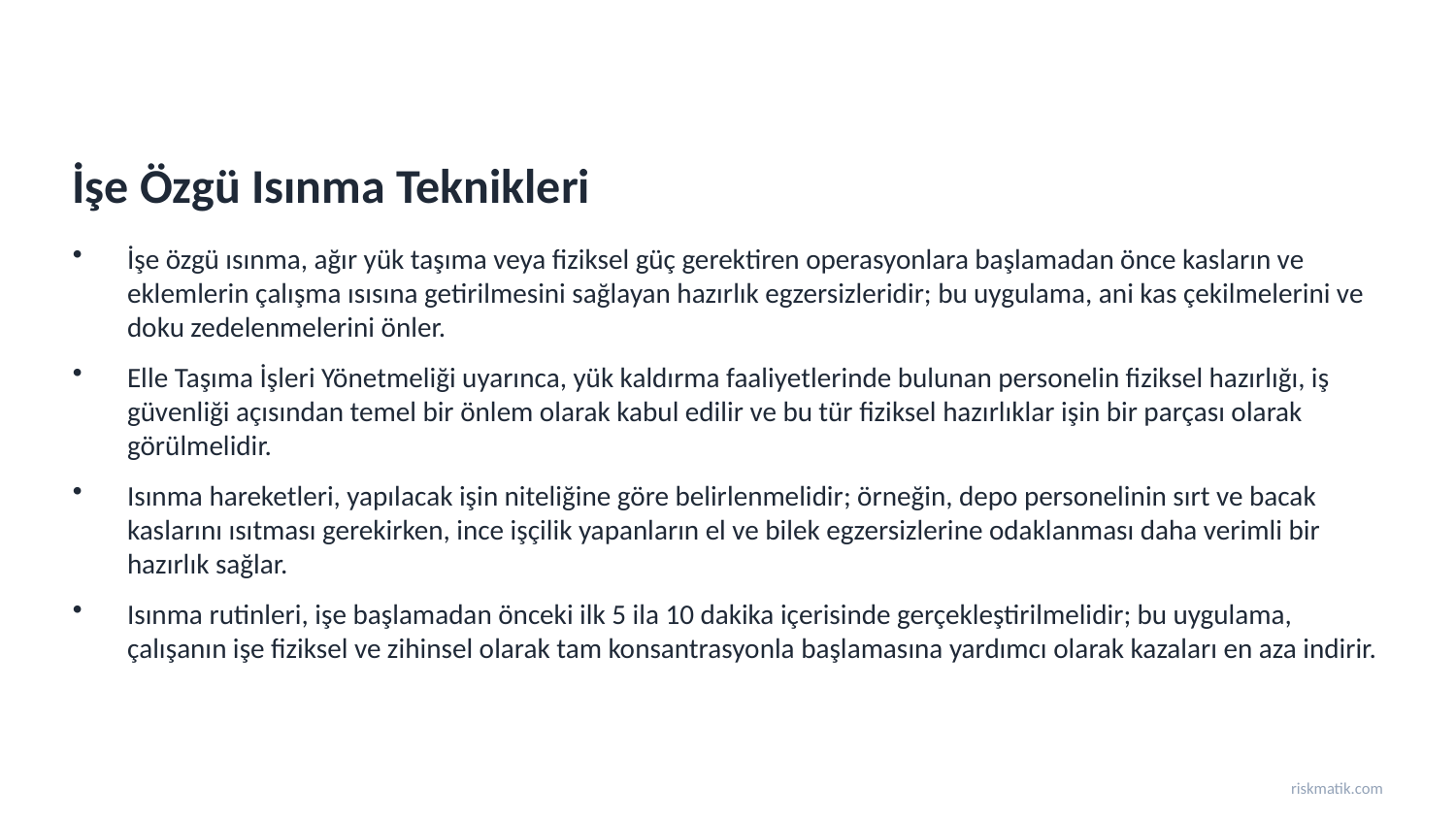

İşe Özgü Isınma Teknikleri
İşe özgü ısınma, ağır yük taşıma veya fiziksel güç gerektiren operasyonlara başlamadan önce kasların ve eklemlerin çalışma ısısına getirilmesini sağlayan hazırlık egzersizleridir; bu uygulama, ani kas çekilmelerini ve doku zedelenmelerini önler.
Elle Taşıma İşleri Yönetmeliği uyarınca, yük kaldırma faaliyetlerinde bulunan personelin fiziksel hazırlığı, iş güvenliği açısından temel bir önlem olarak kabul edilir ve bu tür fiziksel hazırlıklar işin bir parçası olarak görülmelidir.
Isınma hareketleri, yapılacak işin niteliğine göre belirlenmelidir; örneğin, depo personelinin sırt ve bacak kaslarını ısıtması gerekirken, ince işçilik yapanların el ve bilek egzersizlerine odaklanması daha verimli bir hazırlık sağlar.
Isınma rutinleri, işe başlamadan önceki ilk 5 ila 10 dakika içerisinde gerçekleştirilmelidir; bu uygulama, çalışanın işe fiziksel ve zihinsel olarak tam konsantrasyonla başlamasına yardımcı olarak kazaları en aza indirir.
riskmatik.com